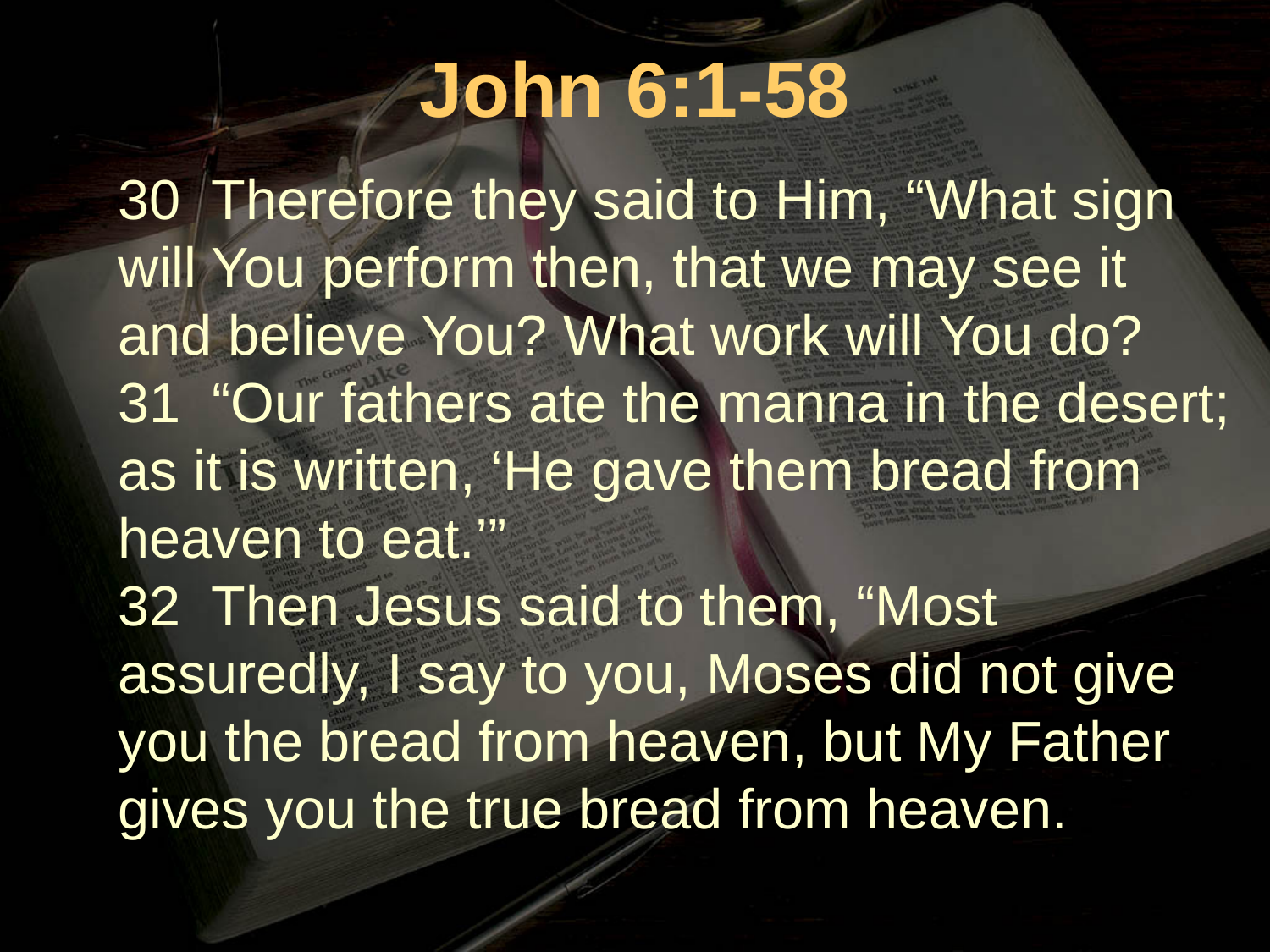

John 6:1-58
30  Therefore they said to Him, “What sign will You perform then, that we may see it and believe You? What work will You do?
31  “Our fathers ate the manna in the desert; as it is written, ‘He gave them bread from heaven to eat.’”
32  Then Jesus said to them, “Most assuredly, I say to you, Moses did not give you the bread from heaven, but My Father gives you the true bread from heaven.